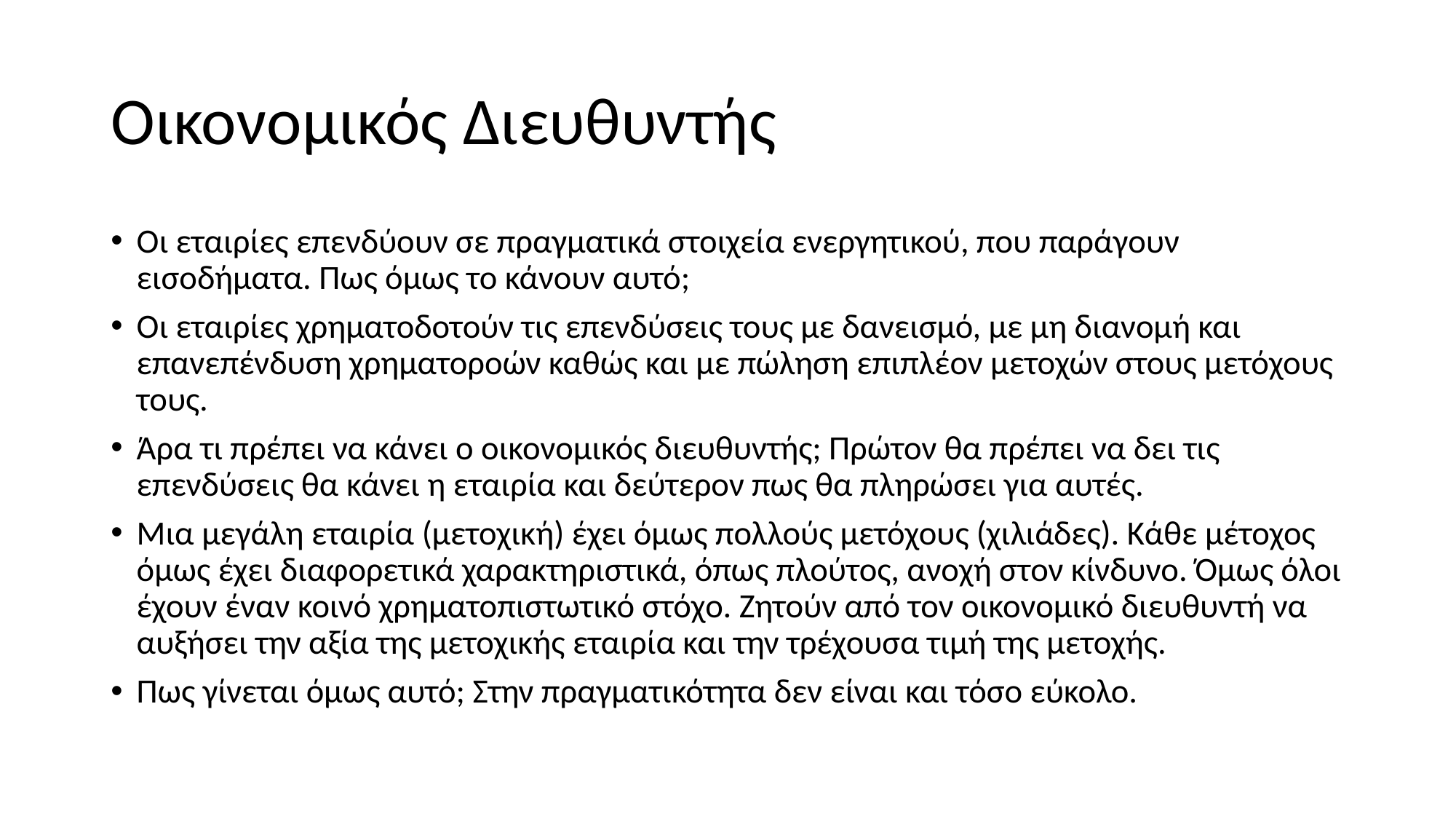

# Οικονομικός Διευθυντής
Οι εταιρίες επενδύουν σε πραγματικά στοιχεία ενεργητικού, που παράγουν εισοδήματα. Πως όμως το κάνουν αυτό;
Οι εταιρίες χρηματοδοτούν τις επενδύσεις τους με δανεισμό, με μη διανομή και επανεπένδυση χρηματοροών καθώς και με πώληση επιπλέον μετοχών στους μετόχους τους.
Άρα τι πρέπει να κάνει ο οικονομικός διευθυντής; Πρώτον θα πρέπει να δει τις επενδύσεις θα κάνει η εταιρία και δεύτερον πως θα πληρώσει για αυτές.
Μια μεγάλη εταιρία (μετοχική) έχει όμως πολλούς μετόχους (χιλιάδες). Κάθε μέτοχος όμως έχει διαφορετικά χαρακτηριστικά, όπως πλούτος, ανοχή στον κίνδυνο. Όμως όλοι έχουν έναν κοινό χρηματοπιστωτικό στόχο. Ζητούν από τον οικονομικό διευθυντή να αυξήσει την αξία της μετοχικής εταιρία και την τρέχουσα τιμή της μετοχής.
Πως γίνεται όμως αυτό; Στην πραγματικότητα δεν είναι και τόσο εύκολο.